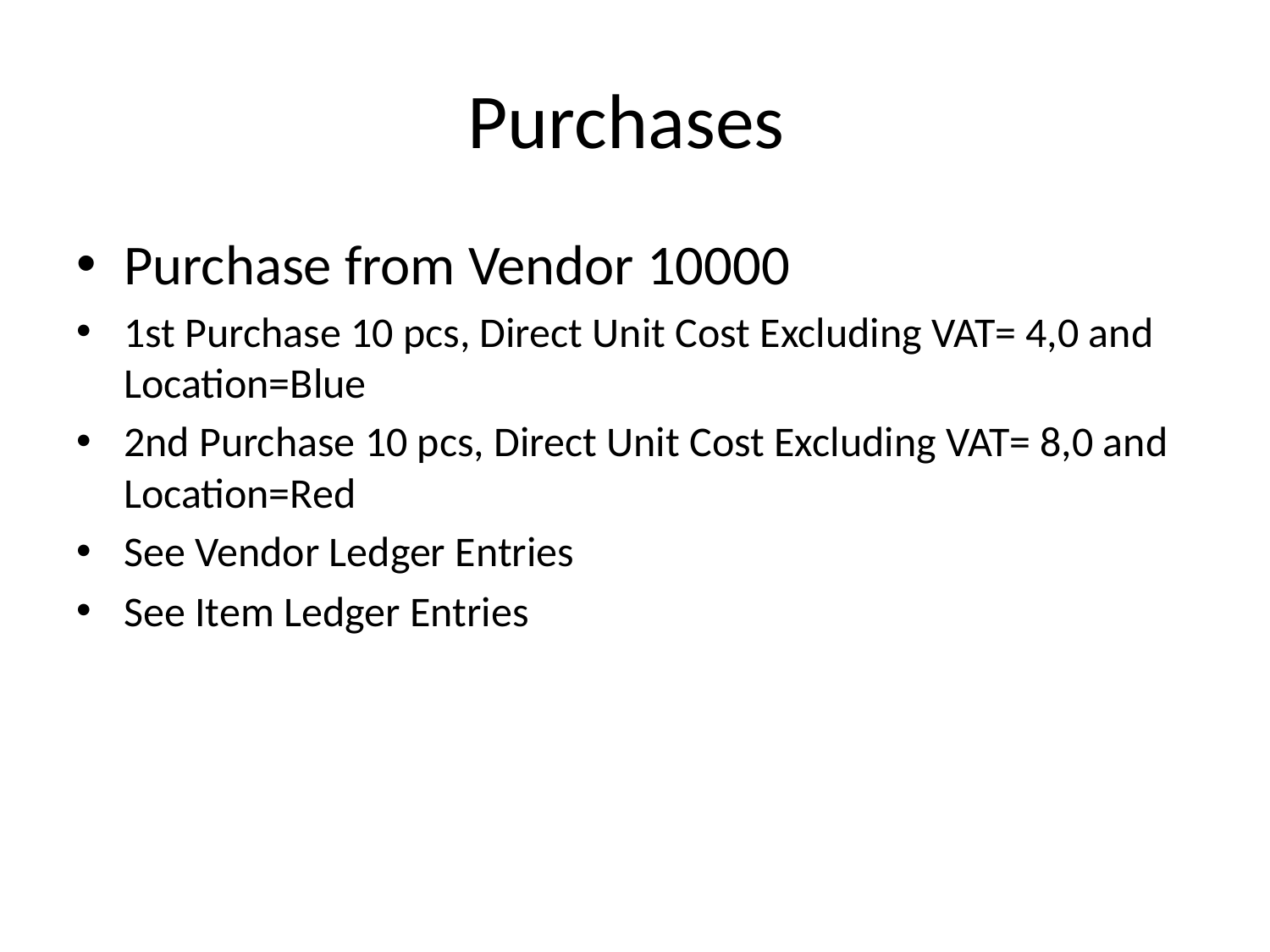

# Purchases
Purchase from Vendor 10000
1st Purchase 10 pcs, Direct Unit Cost Excluding VAT= 4,0 and Location=Blue
2nd Purchase 10 pcs, Direct Unit Cost Excluding VAT= 8,0 and Location=Red
See Vendor Ledger Entries
See Item Ledger Entries